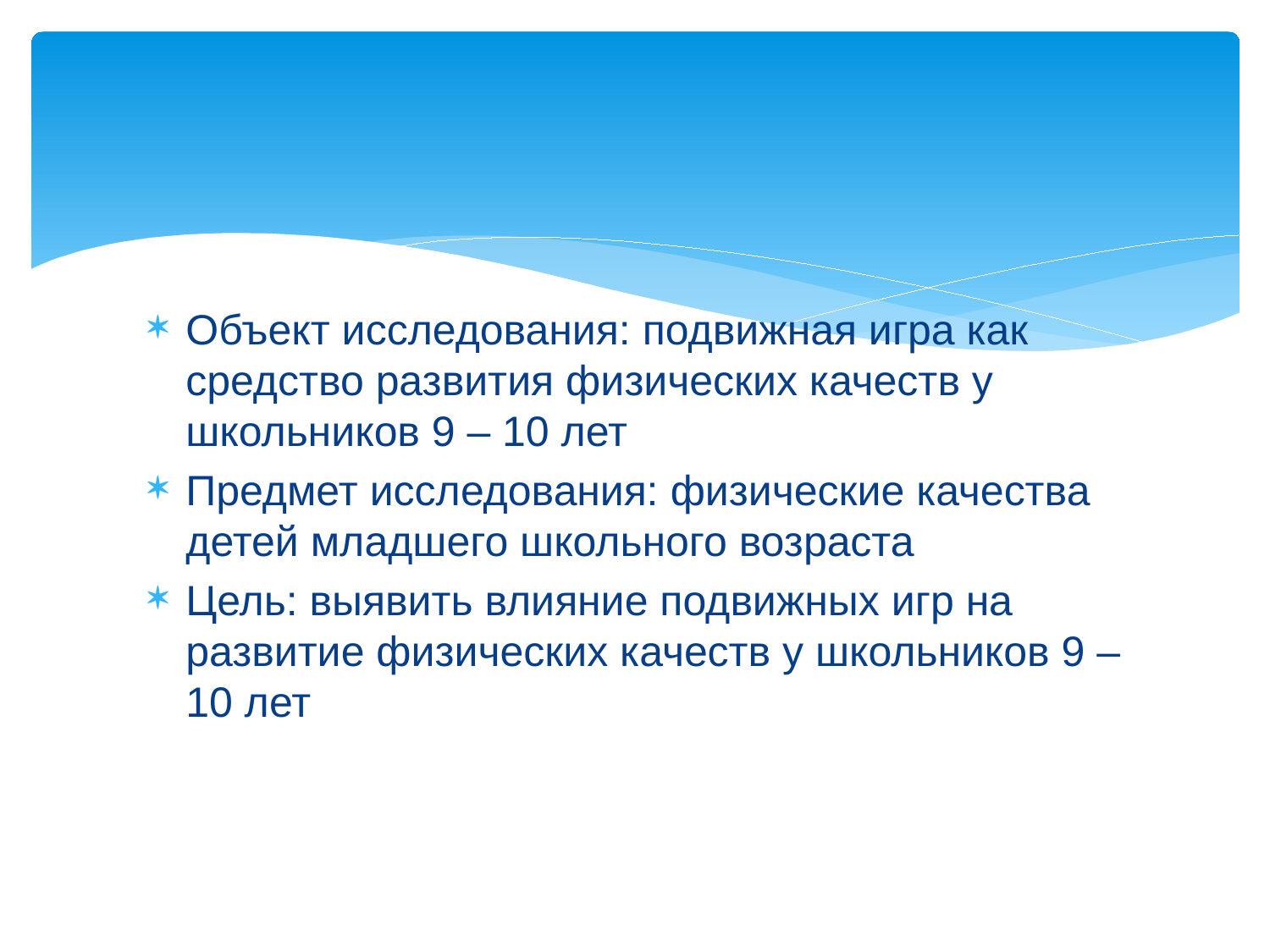

#
Объект исследования: подвижная игра как средство развития физических качеств у школьников 9 – 10 лет
Предмет исследования: физические качества детей младшего школьного возраста
Цель: выявить влияние подвижных игр на развитие физических качеств у школьников 9 – 10 лет